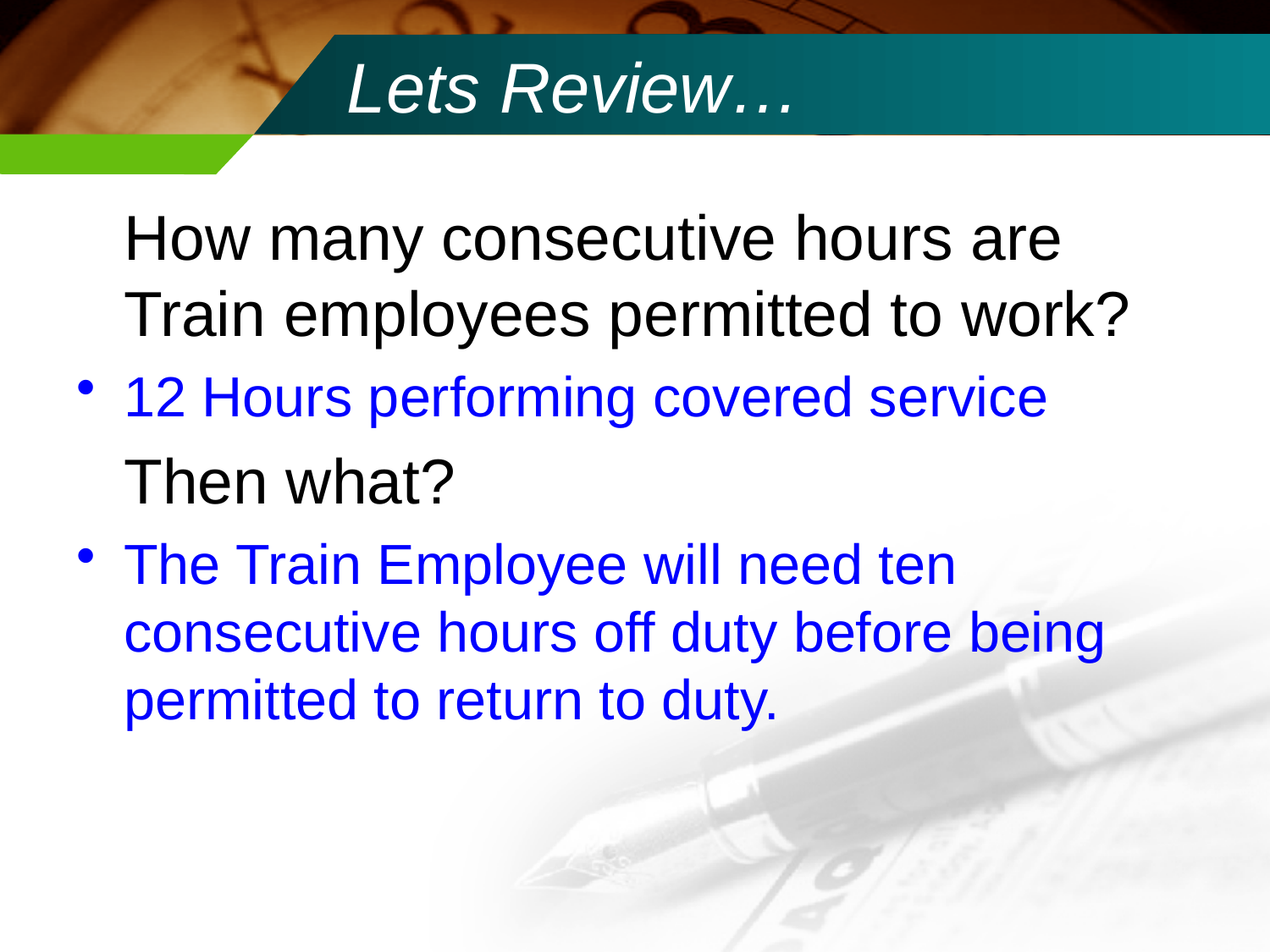

# Lets Review…
	How many consecutive hours are Train employees permitted to work?
12 Hours performing covered service
	Then what?
The Train Employee will need ten consecutive hours off duty before being permitted to return to duty.